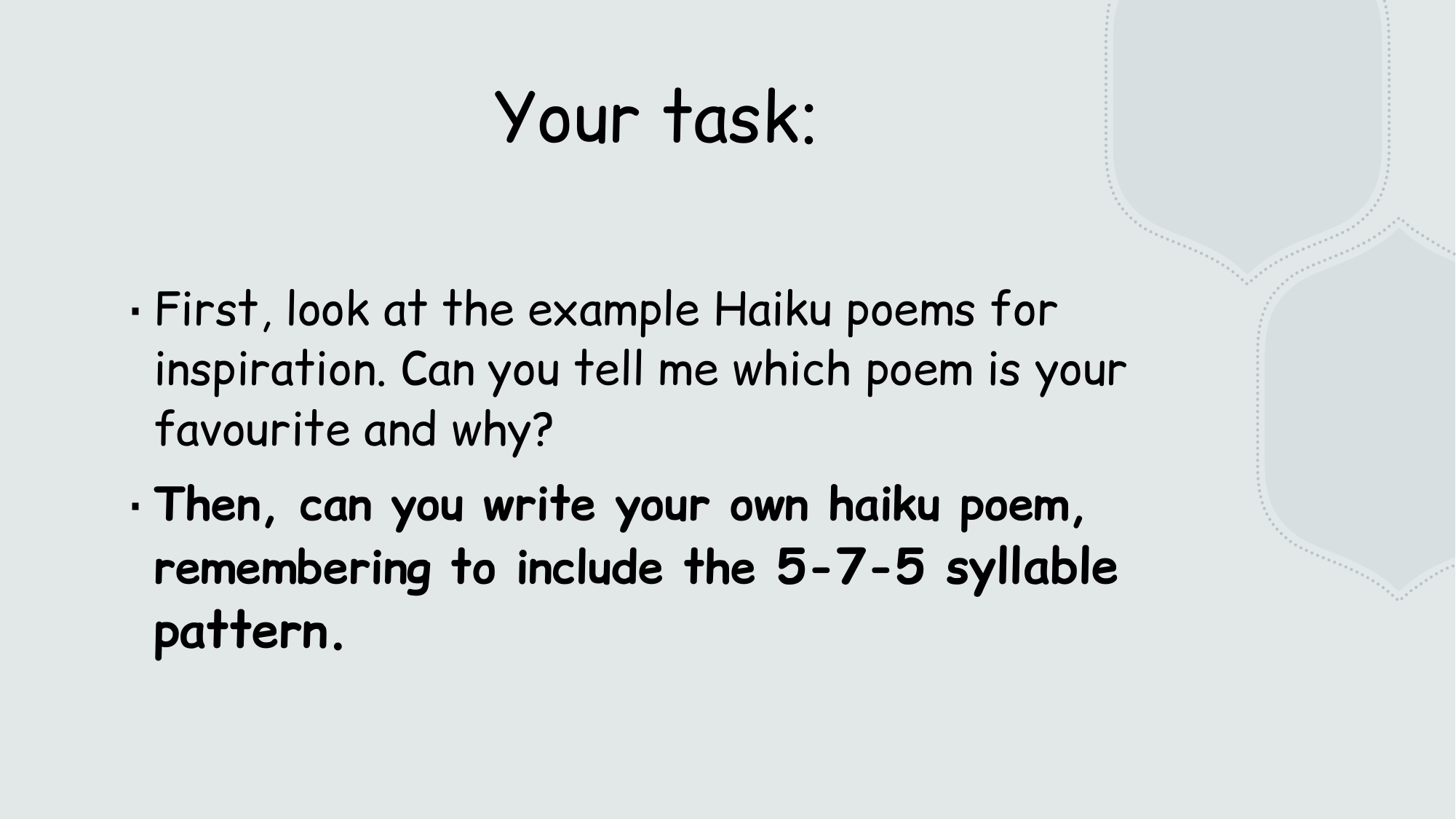

# Your task:
First, look at the example Haiku poems for inspiration. Can you tell me which poem is your favourite and why?
Then, can you write your own haiku poem, remembering to include the 5-7-5 syllable pattern.